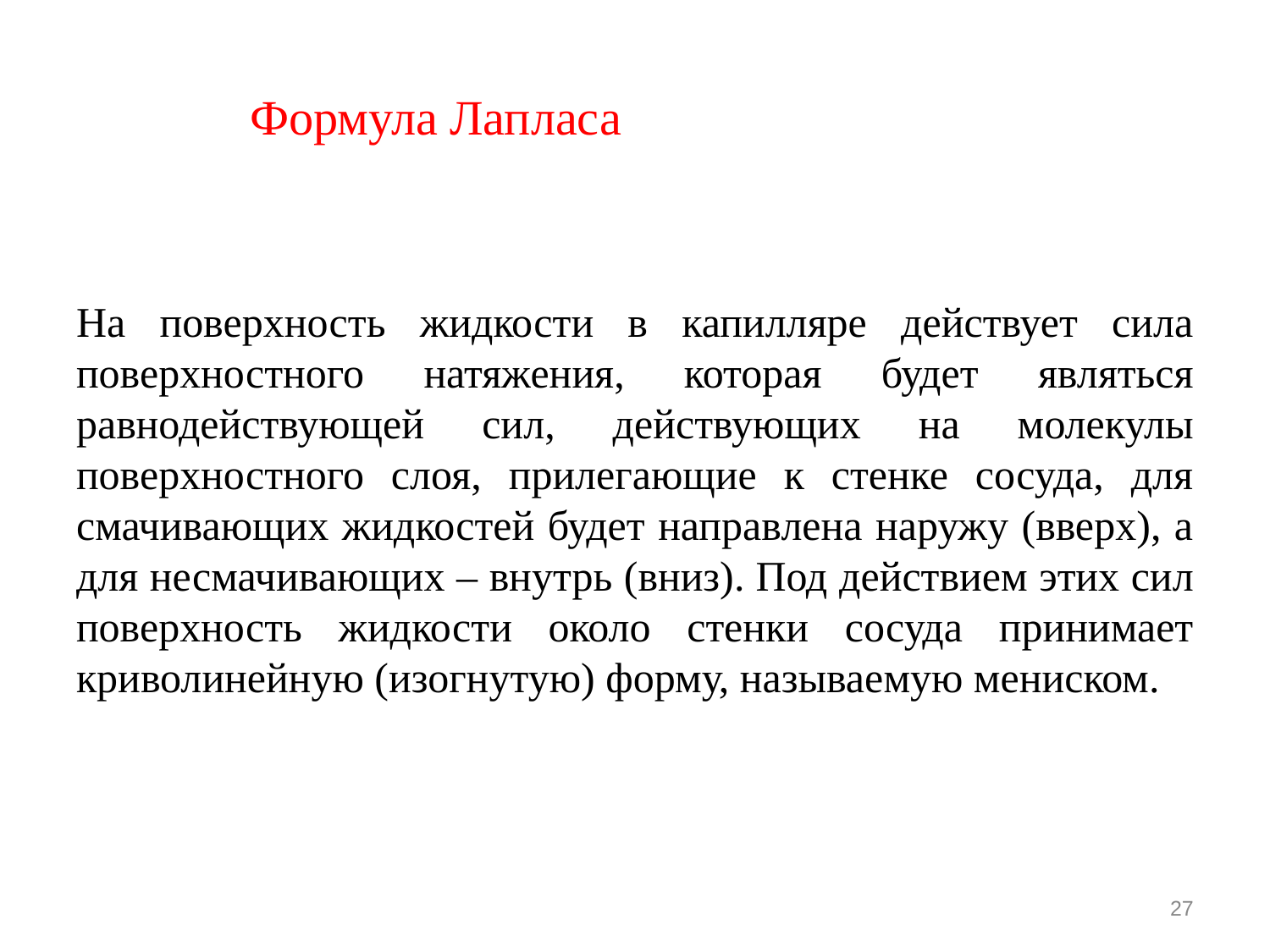

# На поверхность жидкости в капилляре действует сила поверхностного натяжения, которая будет являться равнодействующей сил, действующих на молекулы поверхностного слоя, прилегающие к стенке сосуда, для смачивающих жидкостей будет направлена наружу (вверх), а для несмачивающих – внутрь (вниз). Под действием этих сил поверхность жидкости около стенки сосуда принимает криволинейную (изогнутую) форму, называемую мениском.
Формула Лапласа
27